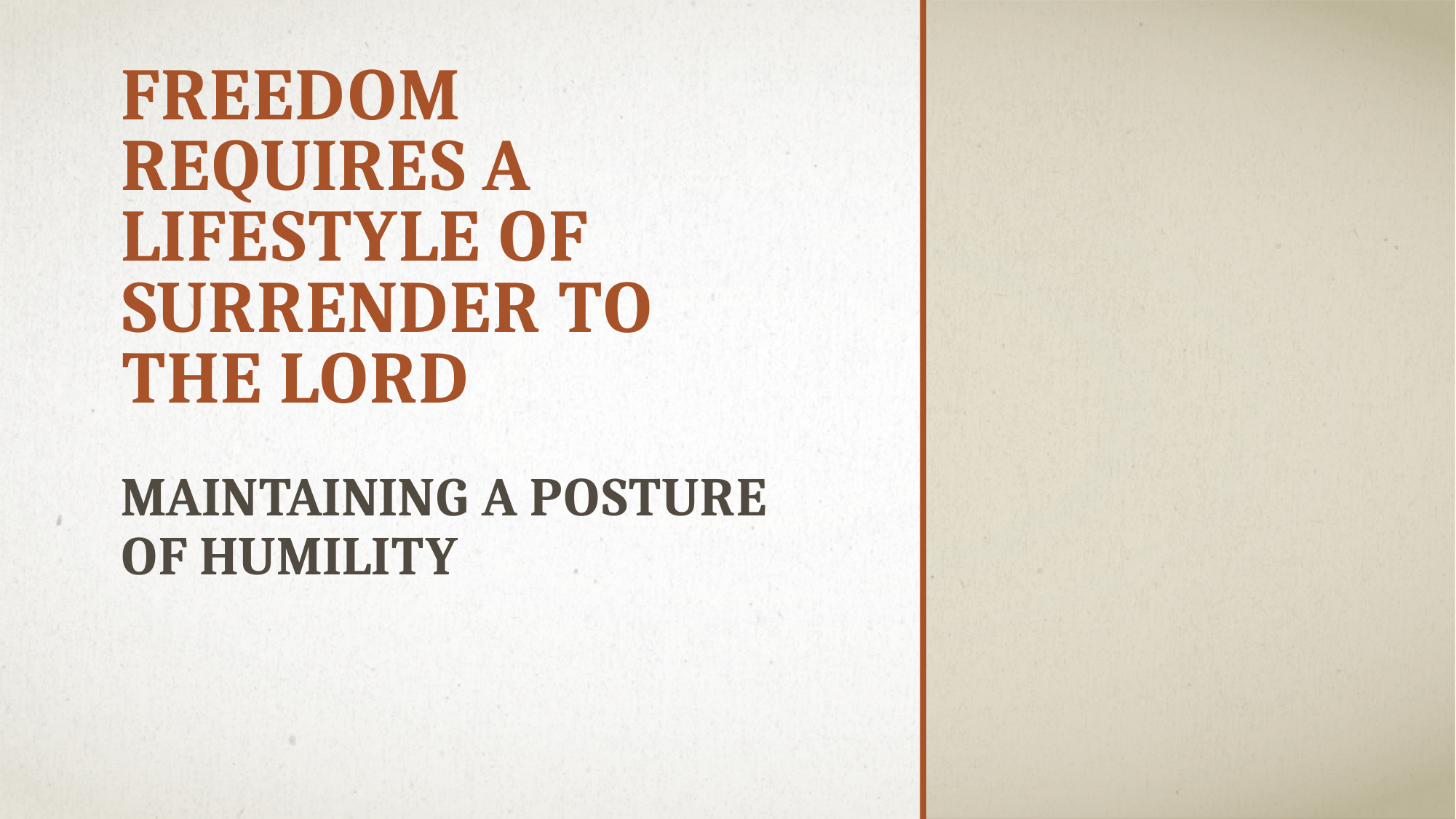

# Freedom requires A lifestyle of Surrender to the Lord
Maintaining a posture of humility